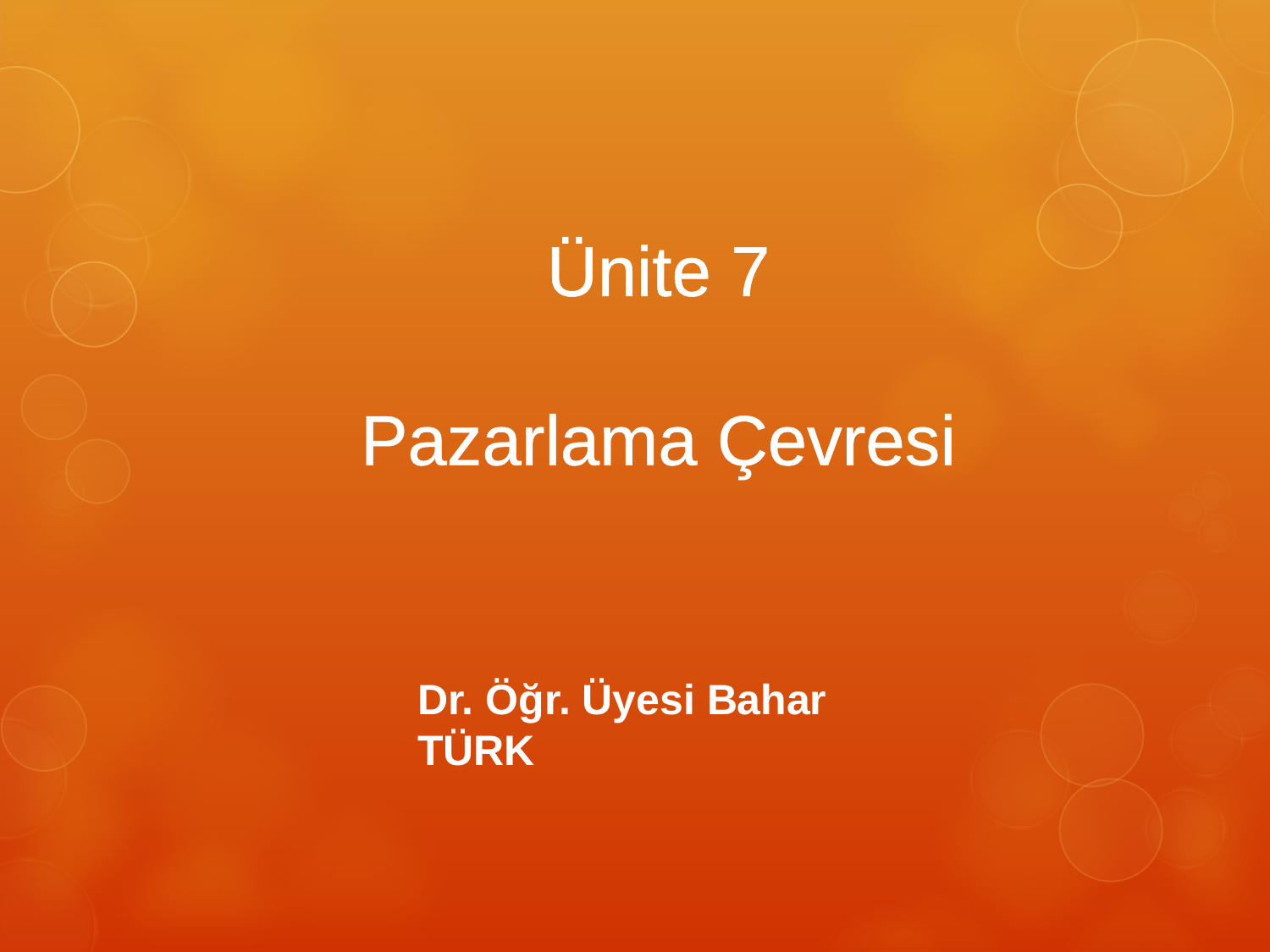

# Ünite 7 Pazarlama Çevresi
Dr. Öğr. Üyesi Bahar TÜRK